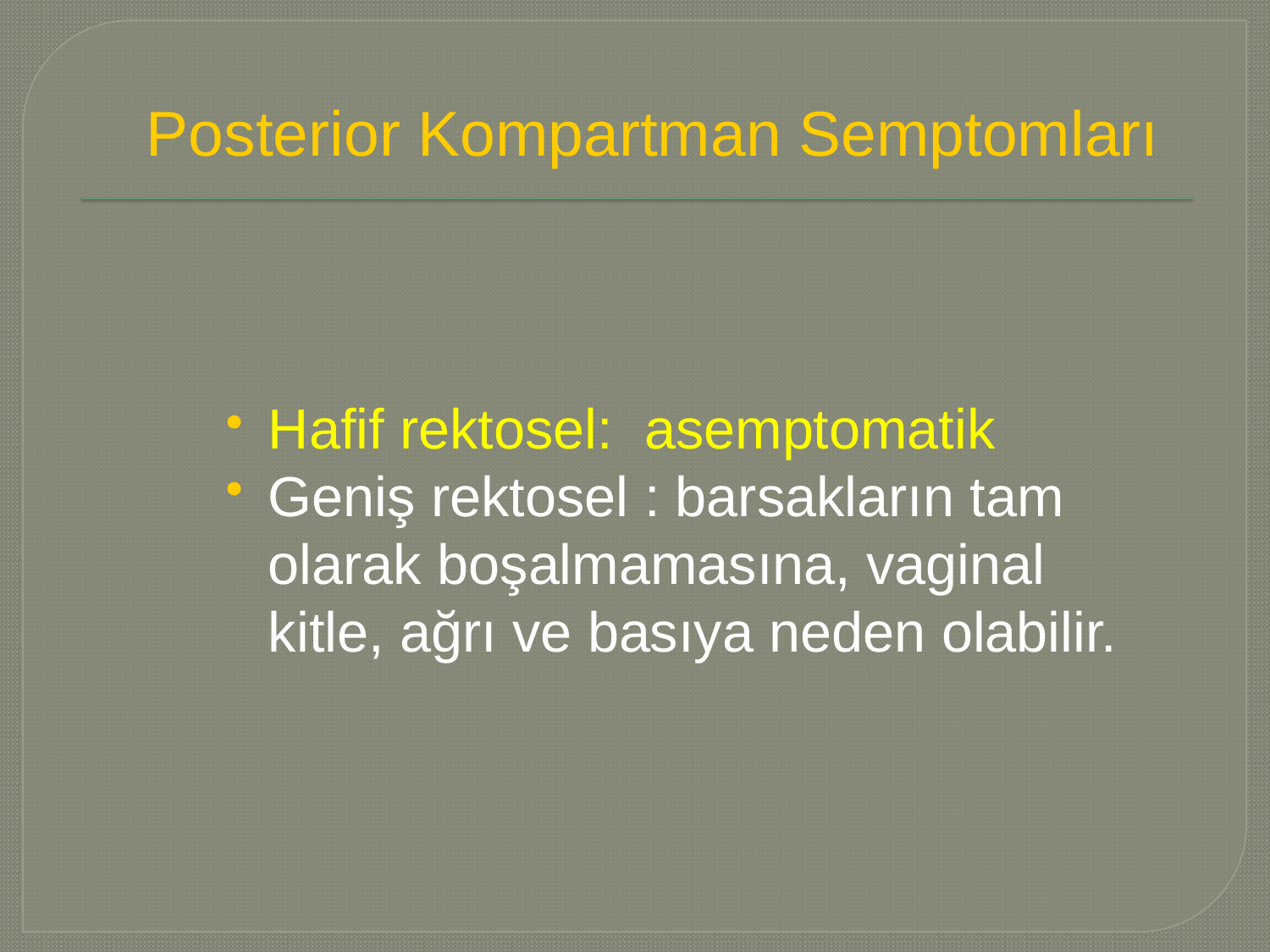

# Posterior Kompartman Semptomları
Hafif rektosel:  asemptomatik
Geniş rektosel : barsakların tam olarak boşalmamasına, vaginal kitle, ağrı ve basıya neden olabilir.